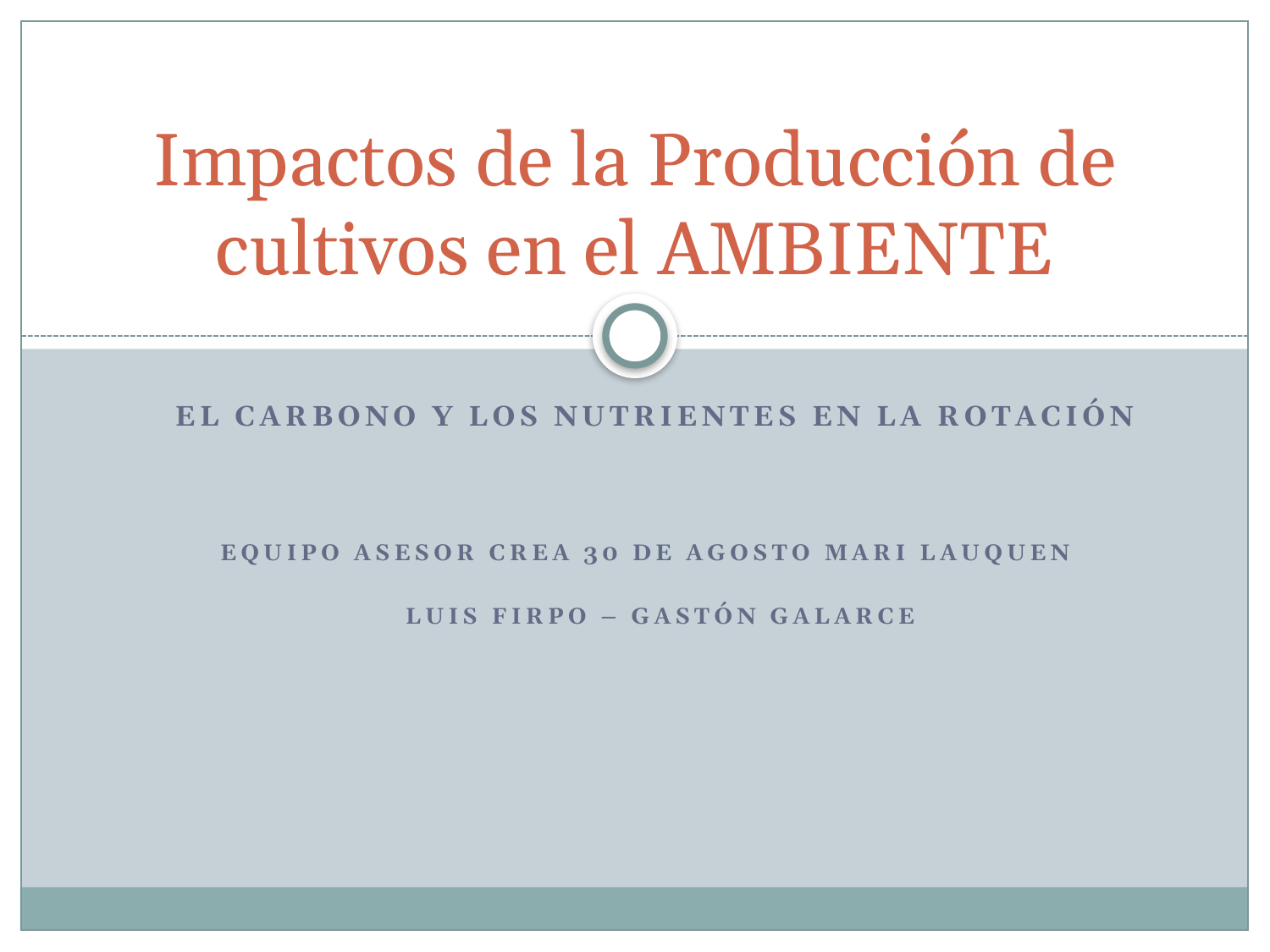

# Impactos de la Producción de cultivos en el AMBIENTE
El Carbono y los nutrientes en la rotación

EQUIPO ASESOR CREA 30 DE Agosto Mari lauquen

 Luis firpo – Gastón Galarce